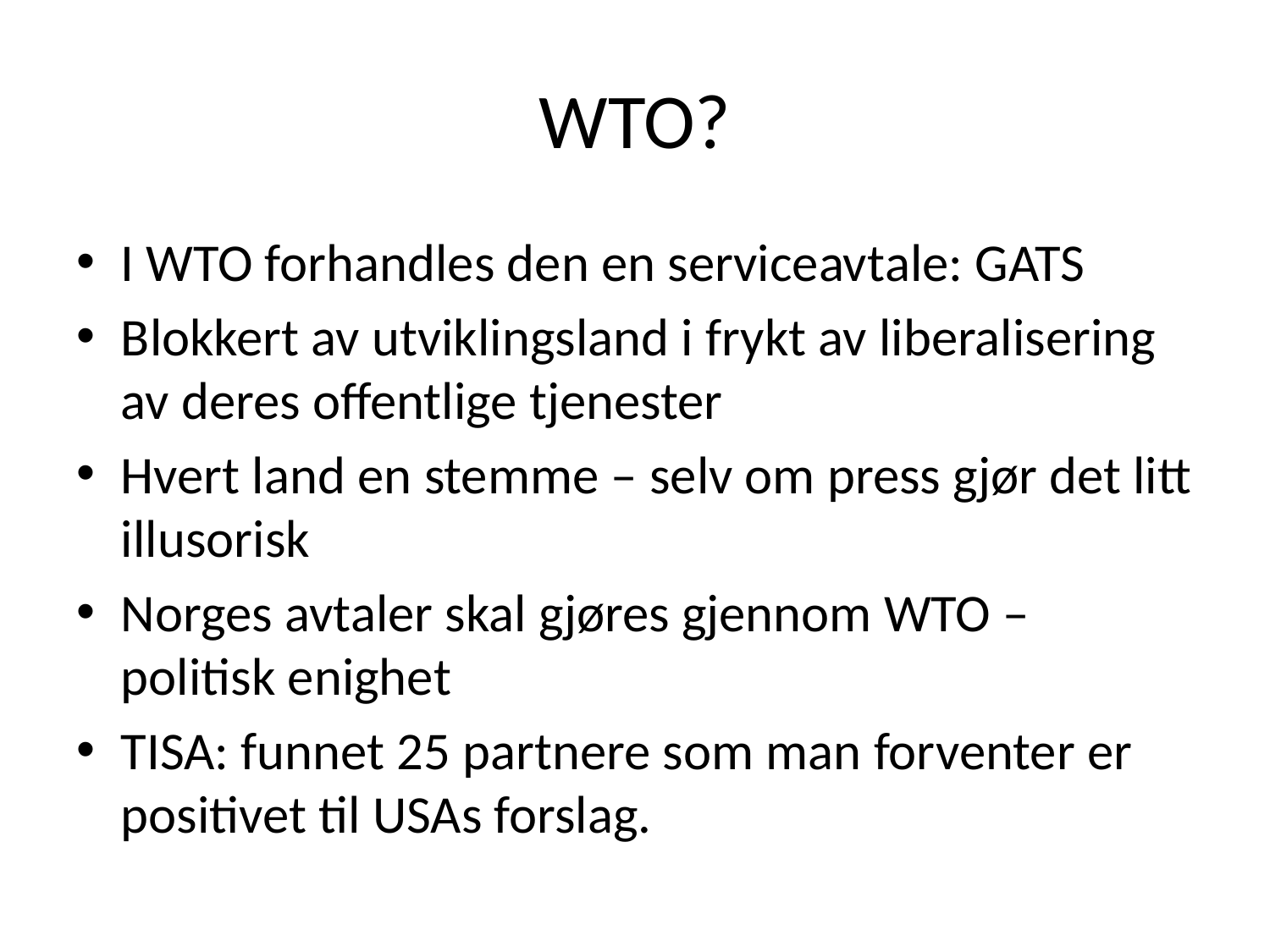

# WTO?
I WTO forhandles den en serviceavtale: GATS
Blokkert av utviklingsland i frykt av liberalisering av deres offentlige tjenester
Hvert land en stemme – selv om press gjør det litt illusorisk
Norges avtaler skal gjøres gjennom WTO – politisk enighet
TISA: funnet 25 partnere som man forventer er positivet til USAs forslag.